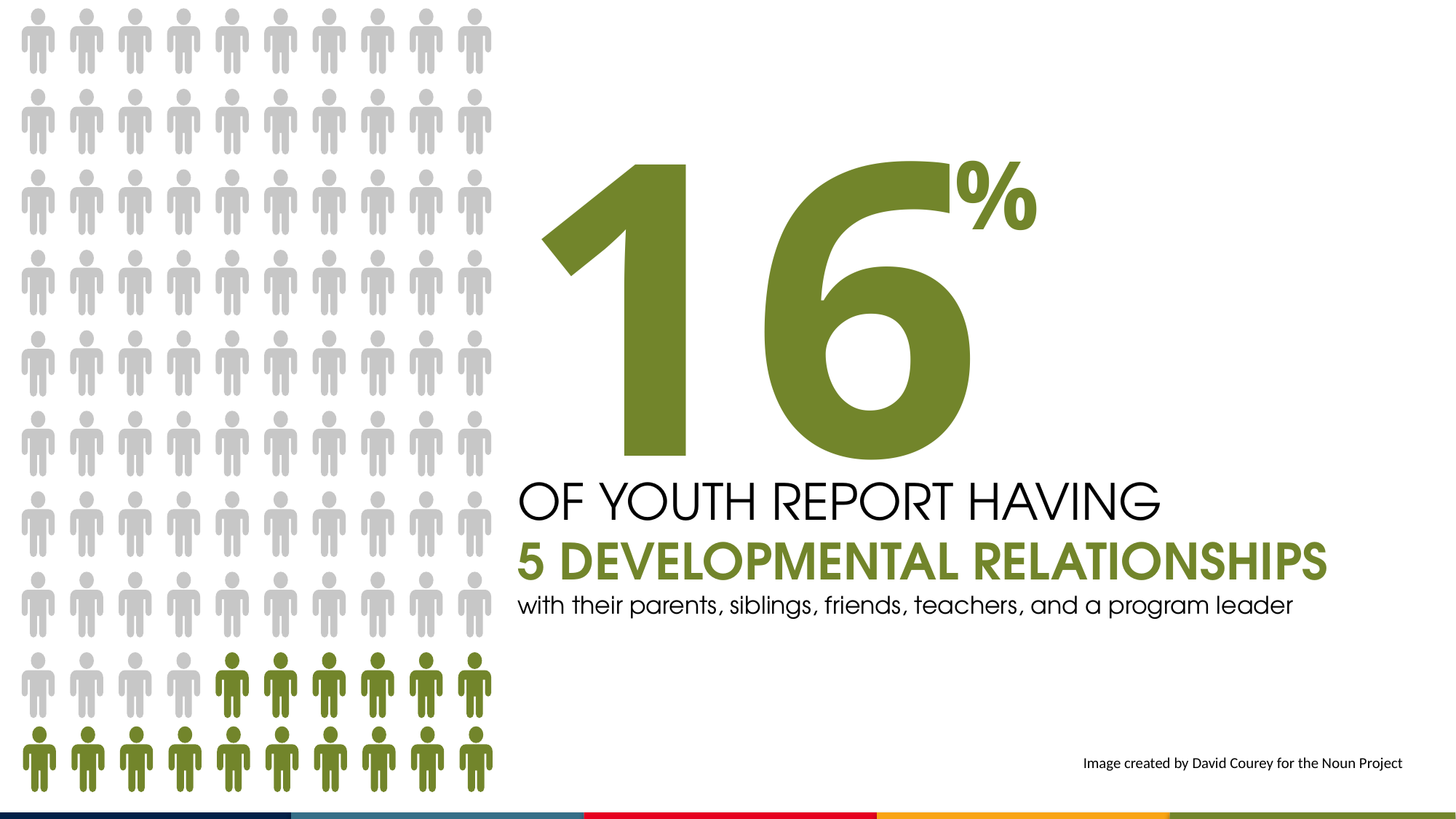

#
16

%

OF YOUTH REPORT HAVING
5 DEVELOPMENTAL RELATIONSHIPS
with their parents, siblings, friends, teachers, and a program leader

Image created by David Courey for the Noun Project